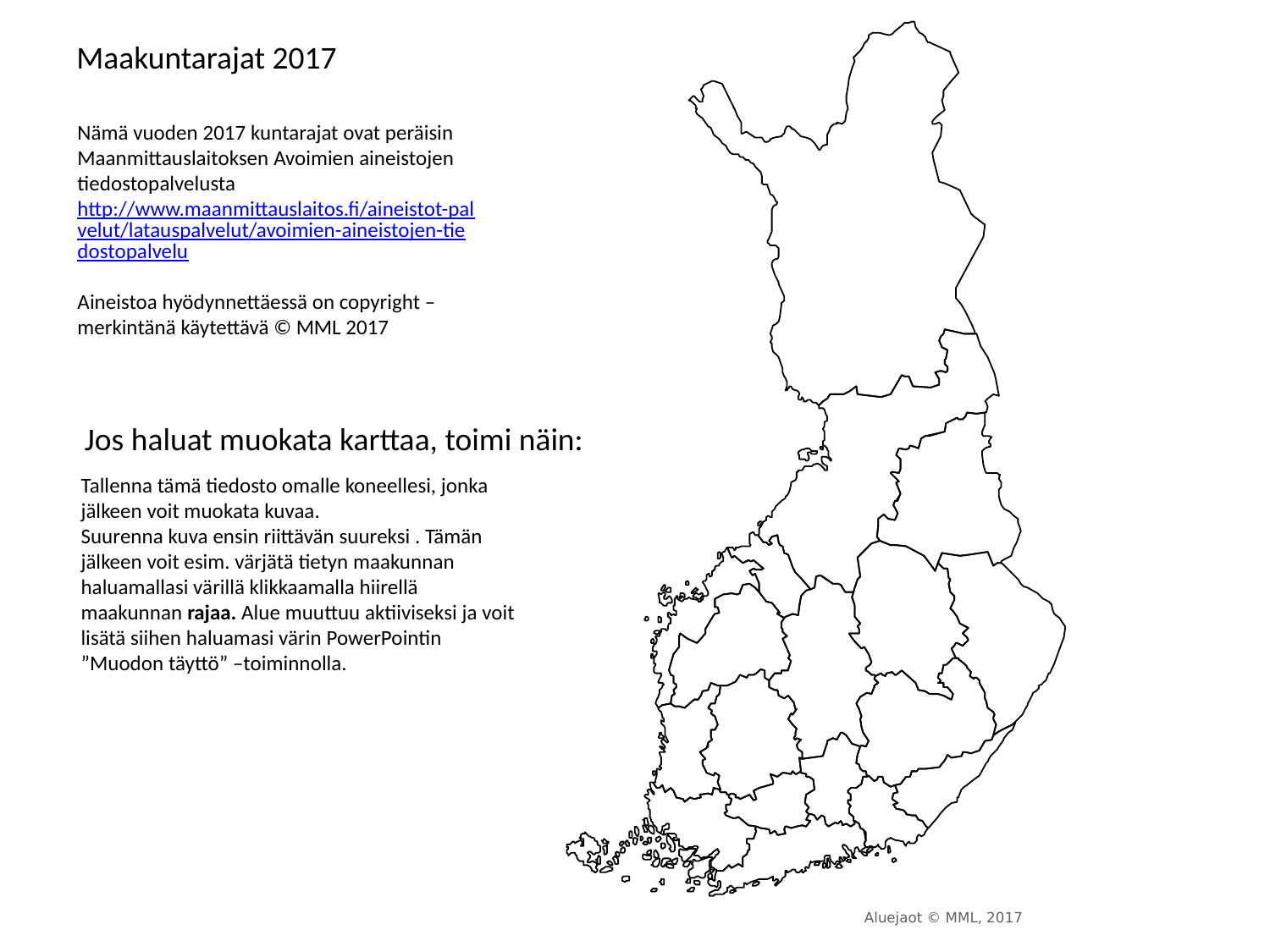

Maakuntarajat 2017
Nämä vuoden 2017 kuntarajat ovat peräisin Maanmittauslaitoksen Avoimien aineistojen tiedostopalvelusta http://www.maanmittauslaitos.fi/aineistot-palvelut/latauspalvelut/avoimien-aineistojen-tiedostopalvelu

Aineistoa hyödynnettäessä on copyright –merkintänä käytettävä © MML 2017

Jos haluat muokata karttaa, toimi näin:

Tallenna tämä tiedosto omalle koneellesi, jonka jälkeen voit muokata kuvaa.
Suurenna kuva ensin riittävän suureksi . Tämän jälkeen voit esim. värjätä tietyn maakunnan  haluamallasi värillä klikkaamalla hiirellä maakunnan rajaa. Alue muuttuu aktiiviseksi ja voit lisätä siihen haluamasi värin PowerPointin ”Muodon täyttö” –toiminnolla.

Aluejaot © MML, 2017